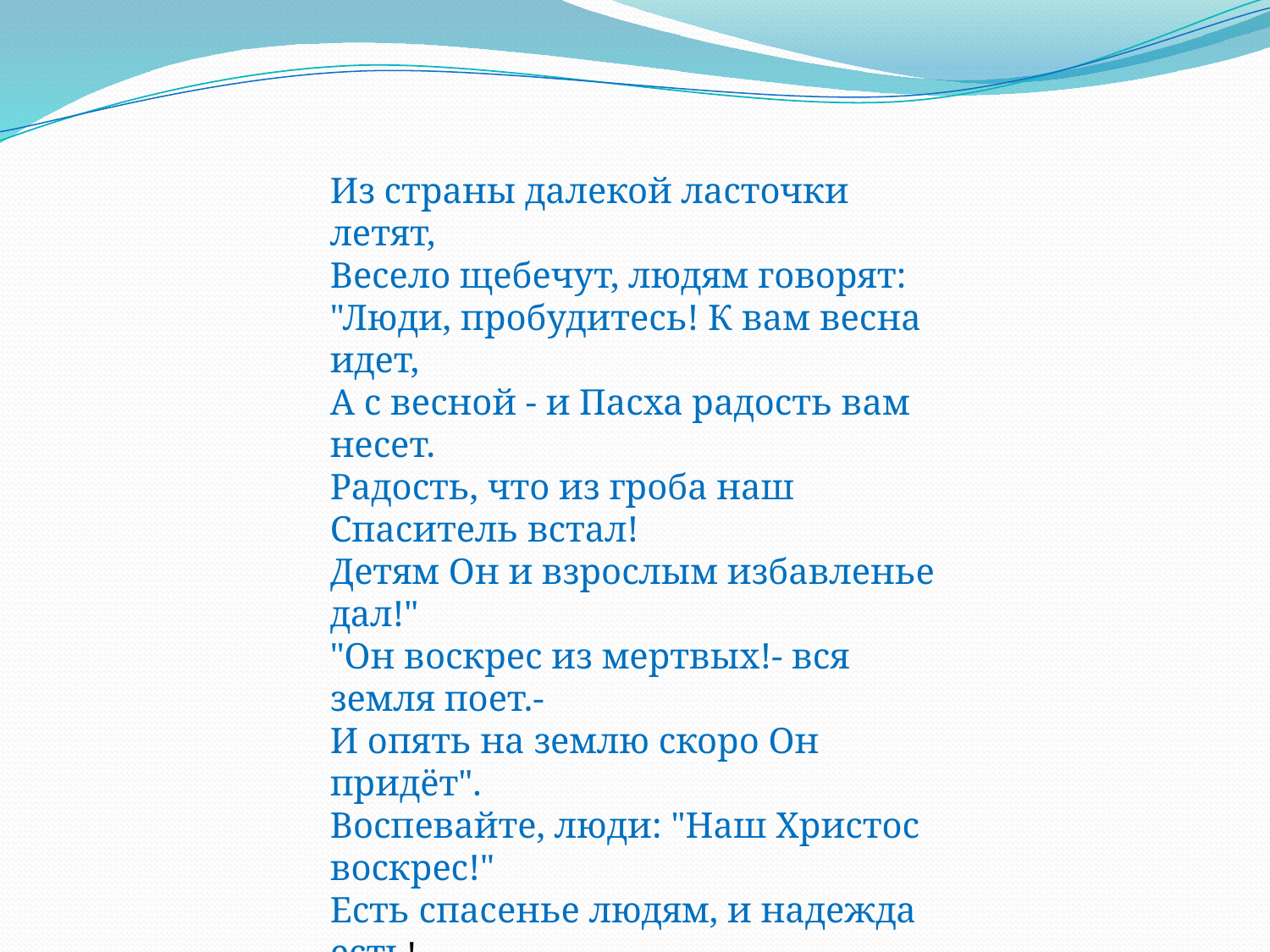

Из страны далекой ласточки летят,
Весело щебечут, людям говорят:
"Люди, пробудитесь! К вам весна идет,
А с весной - и Пасха радость вам несет.
Радость, что из гроба наш Спаситель встал!
Детям Он и взрослым избавленье дал!"
"Он воскрес из мертвых!- вся земля поет.-
И опять на землю скоро Он придёт".
Воспевайте, люди: "Наш Христос воскрес!"
Есть спасенье людям, и надежда есть!